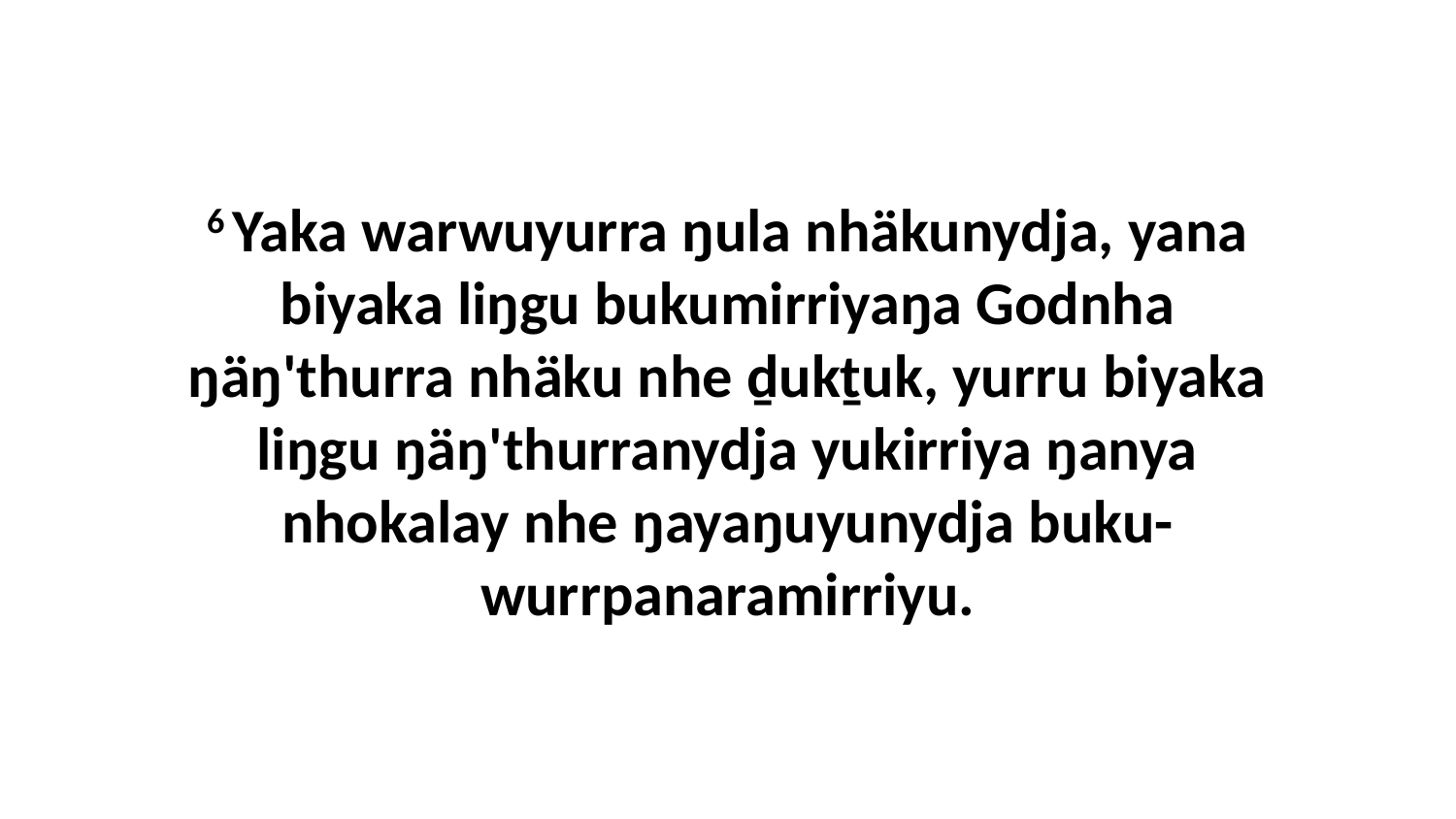

6 Yaka warwuyurra ŋula nhäkunydja, yana biyaka liŋgu bukumirriyaŋa Godnha ŋäŋ'thurra nhäku nhe ḏukṯuk, yurru biyaka liŋgu ŋäŋ'thurranydja yukirriya ŋanya nhokalay nhe ŋayaŋuyunydja buku-wurrpanaramirriyu.